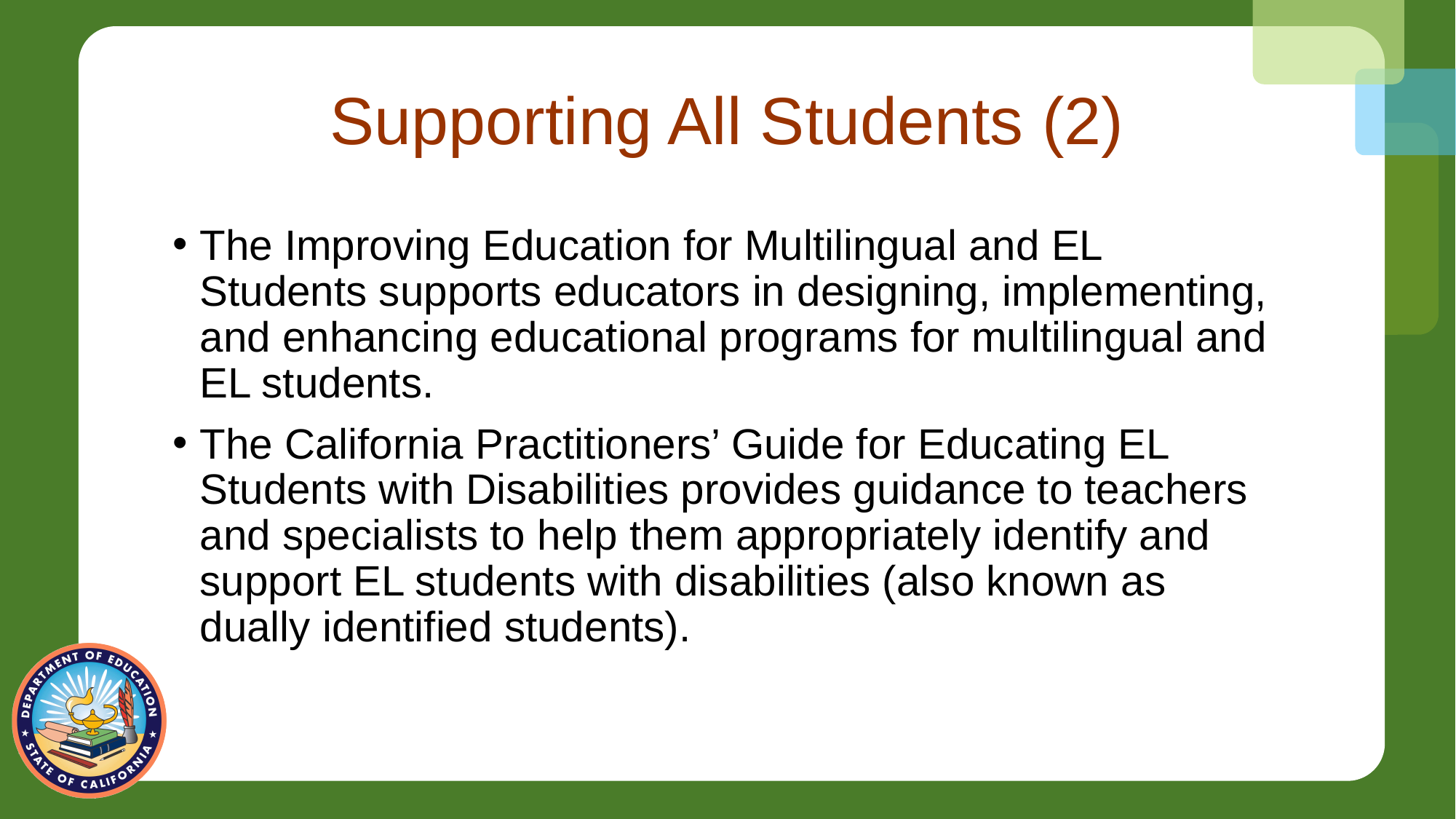

# Supporting All Students (2)
The Improving Education for Multilingual and EL Students supports educators in designing, implementing, and enhancing educational programs for multilingual and EL students.
The California Practitioners’ Guide for Educating EL Students with Disabilities provides guidance to teachers and specialists to help them appropriately identify and support EL students with disabilities (also known as dually identified students).